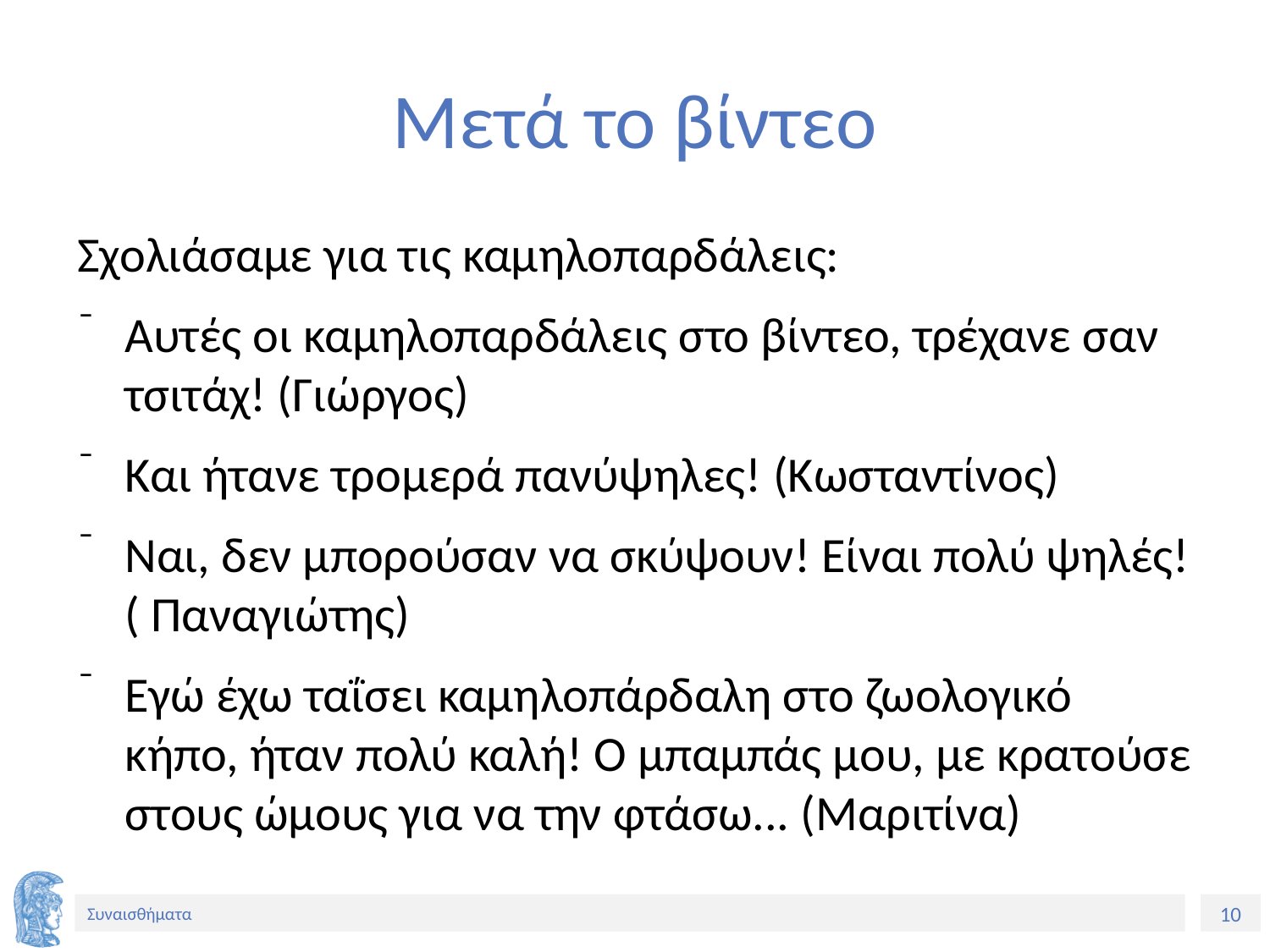

# Μετά το βίντεο
Σχολιάσαμε για τις καμηλοπαρδάλεις:
Αυτές οι καμηλοπαρδάλεις στο βίντεο, τρέχανε σαν τσιτάχ! (Γιώργος)
Και ήτανε τρομερά πανύψηλες! (Κωσταντίνος)
Ναι, δεν μπορούσαν να σκύψουν! Είναι πολύ ψηλές! ( Παναγιώτης)
Εγώ έχω ταΐσει καμηλοπάρδαλη στο ζωολογικό κήπο, ήταν πολύ καλή! Ο μπαμπάς μου, με κρατούσε στους ώμους για να την φτάσω... (Μαριτίνα)